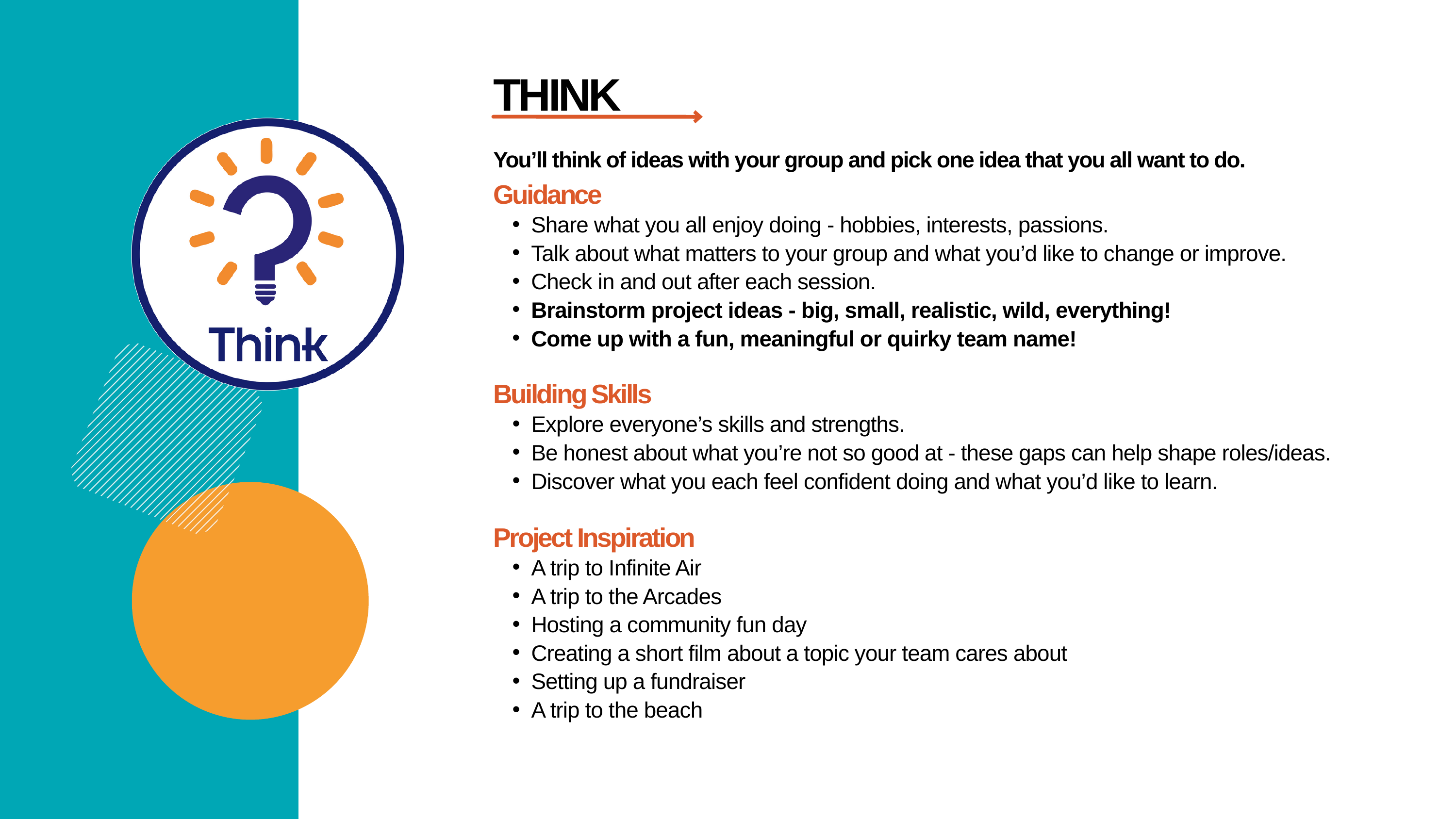

THINK

You’ll think of ideas with your group and pick one idea that you all want to do.
Guidance
Share what you all enjoy doing - hobbies, interests, passions.
Talk about what matters to your group and what you’d like to change or improve.
Check in and out after each session.
Brainstorm project ideas - big, small, realistic, wild, everything!
Come up with a fun, meaningful or quirky team name!

Building Skills
Explore everyone’s skills and strengths.
Be honest about what you’re not so good at - these gaps can help shape roles/ideas.
Discover what you each feel confident doing and what you’d like to learn.

Project Inspiration
A trip to Infinite Air
A trip to the Arcades
Hosting a community fun day
Creating a short film about a topic your team cares about
Setting up a fundraiser
A trip to the beach